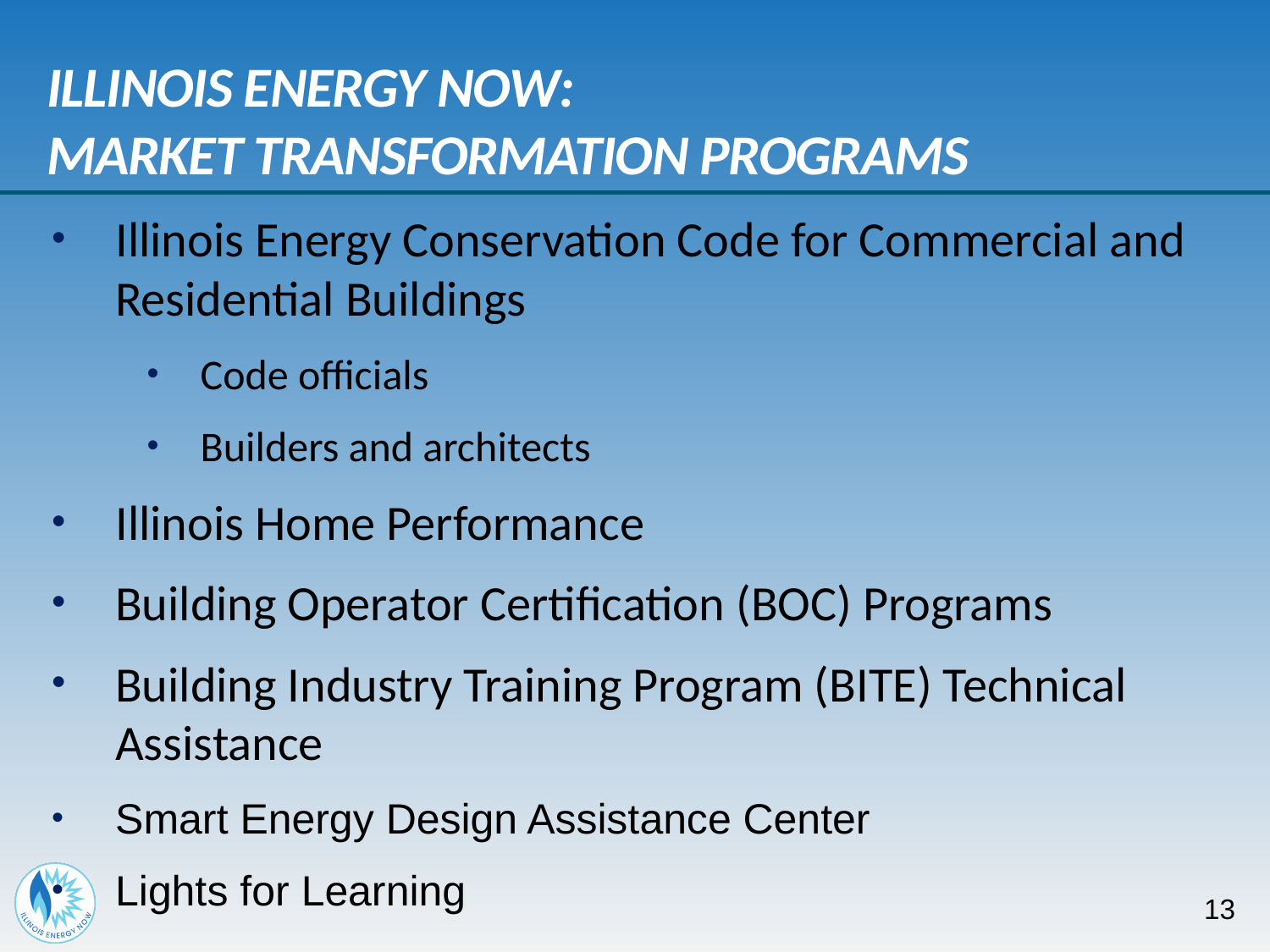

# Illinois Energy Now: Market Transformation Programs
Illinois Energy Conservation Code for Commercial and Residential Buildings
Code officials
Builders and architects
Illinois Home Performance
Building Operator Certification (BOC) Programs
Building Industry Training Program (BITE) Technical Assistance
Smart Energy Design Assistance Center
Lights for Learning
        13